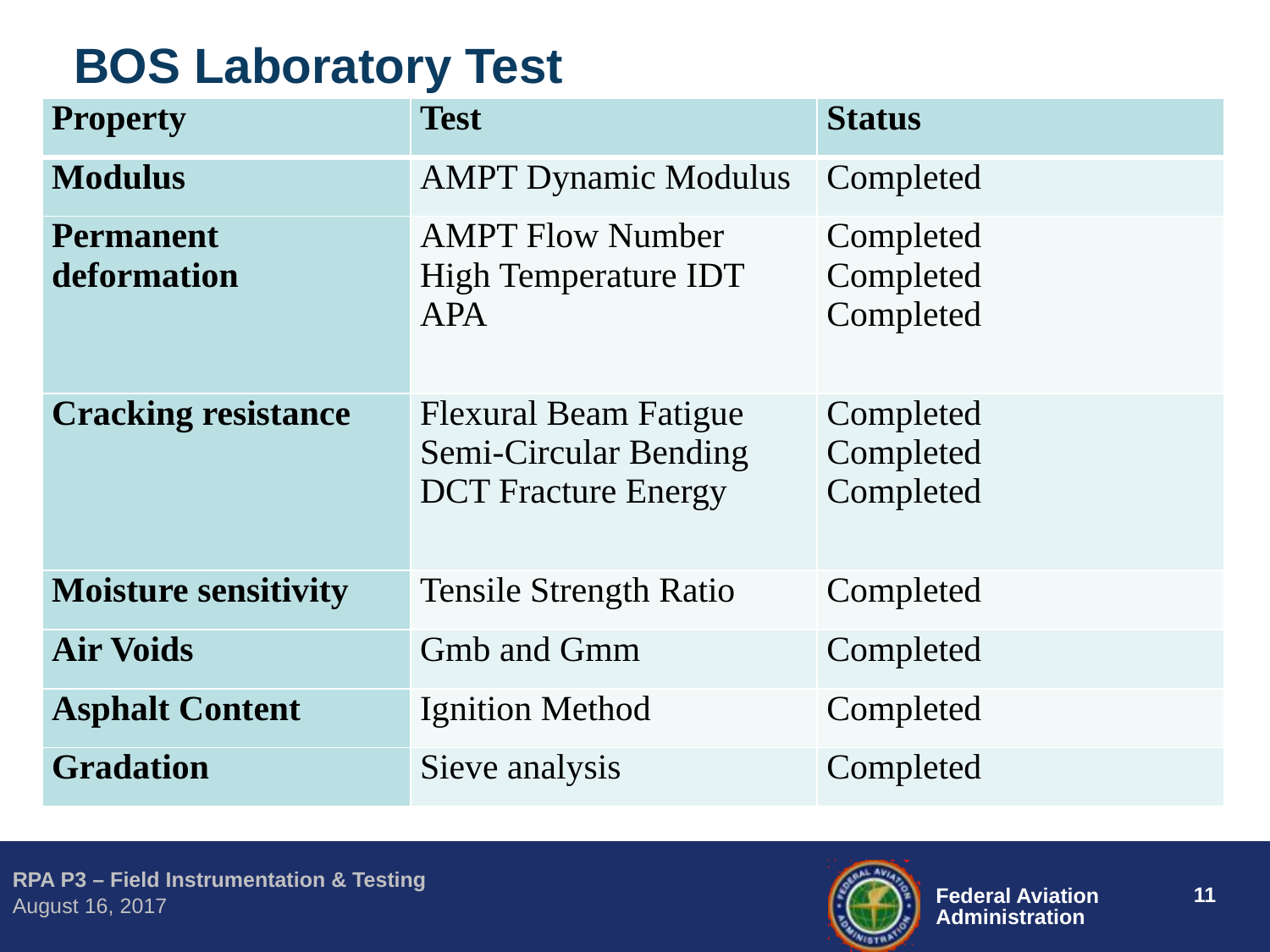

# BOS Laboratory Test
| Property | Test | Status |
| --- | --- | --- |
| Modulus | AMPT Dynamic Modulus | Completed |
| Permanent deformation | AMPT Flow Number High Temperature IDT APA | Completed Completed Completed |
| Cracking resistance | Flexural Beam Fatigue Semi-Circular Bending DCT Fracture Energy | Completed Completed Completed |
| Moisture sensitivity | Tensile Strength Ratio | Completed |
| Air Voids | Gmb and Gmm | Completed |
| Asphalt Content | Ignition Method | Completed |
| Gradation | Sieve analysis | Completed |